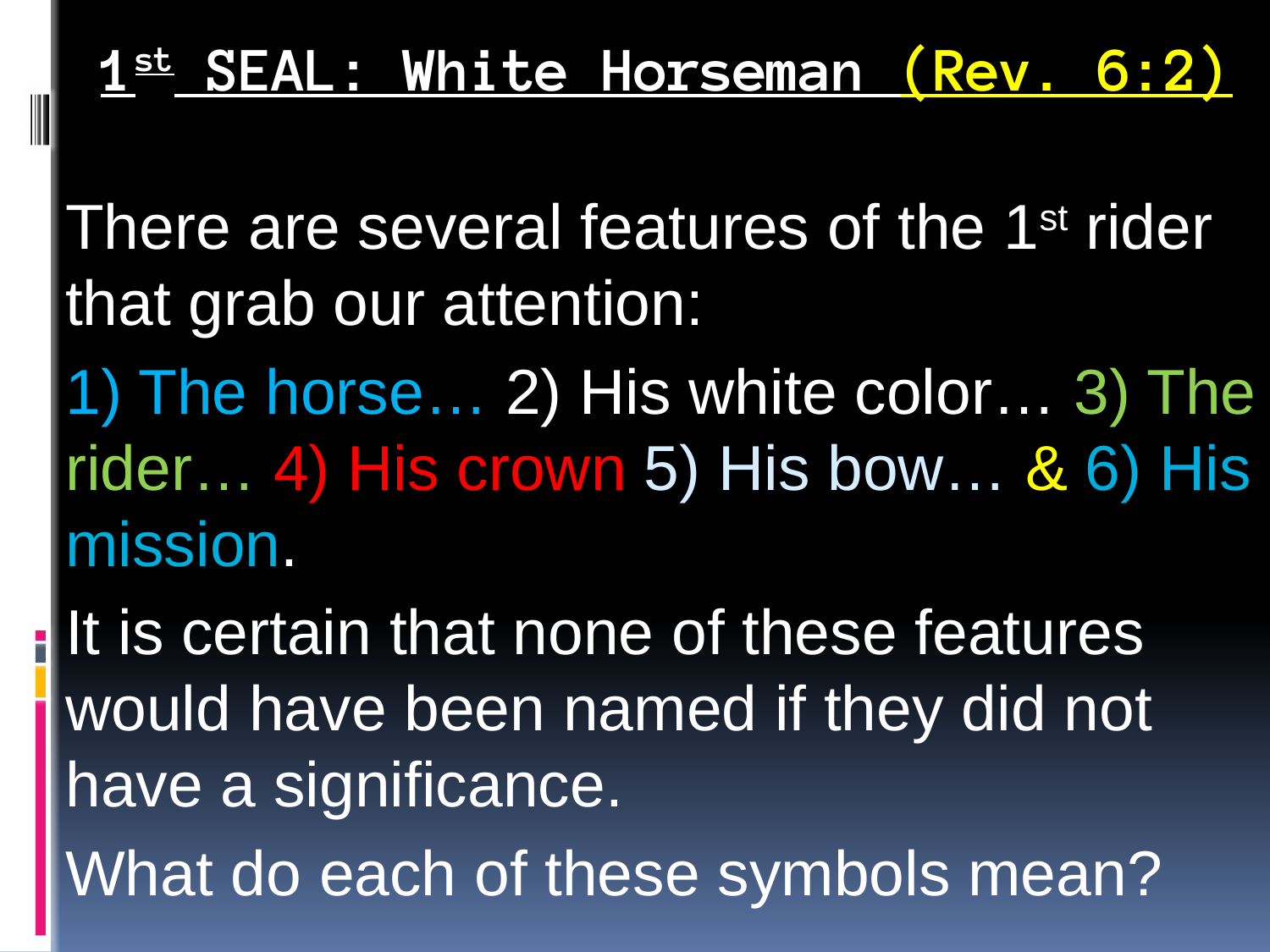

# 1st SEAL: White Horseman (Rev. 6:2)
There are several features of the 1st rider that grab our attention:
1) The horse… 2) His white color… 3) The rider… 4) His crown 5) His bow… & 6) His mission.
It is certain that none of these features would have been named if they did not have a significance.
What do each of these symbols mean?